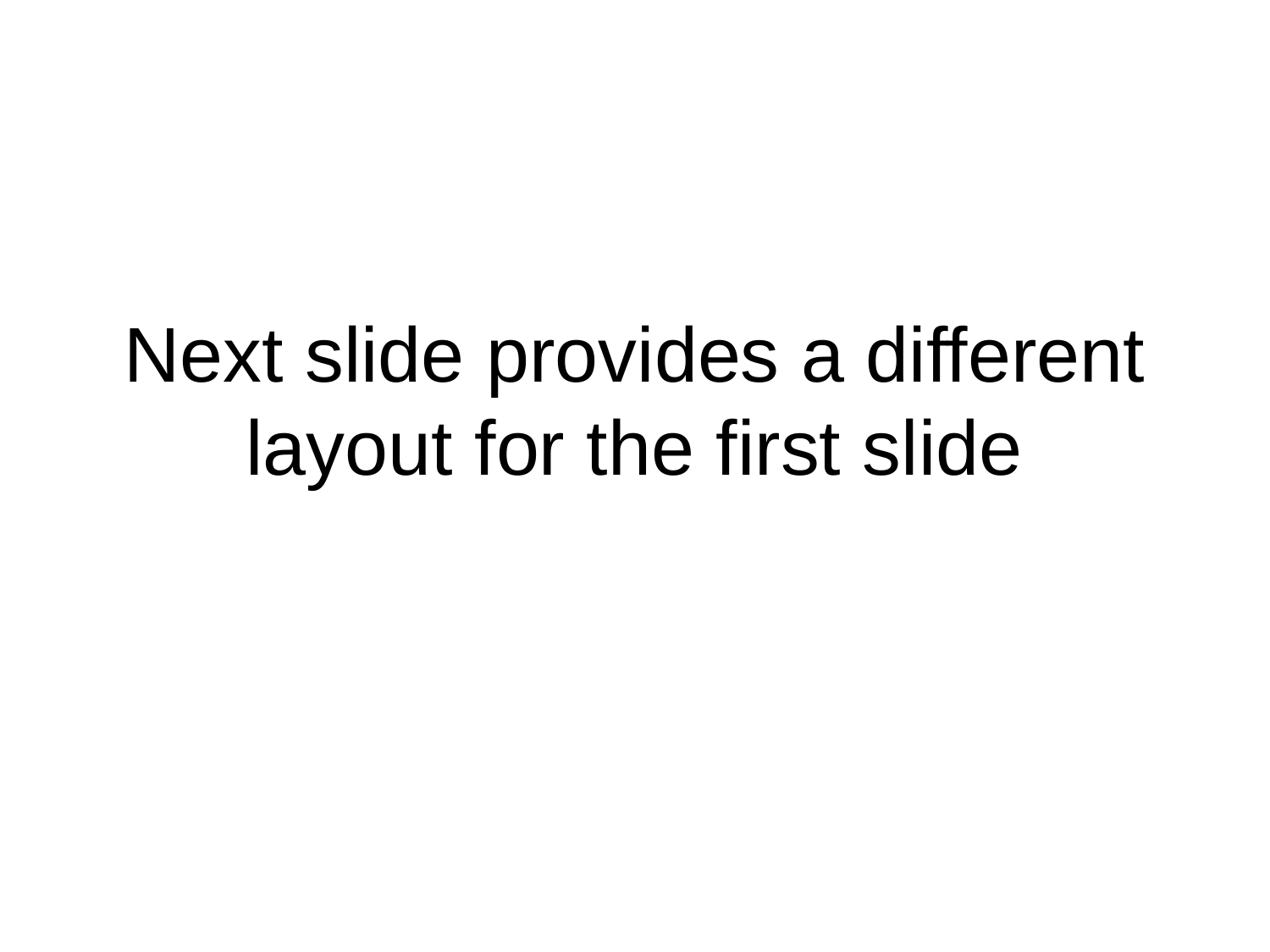

# Next slide provides a different layout for the first slide